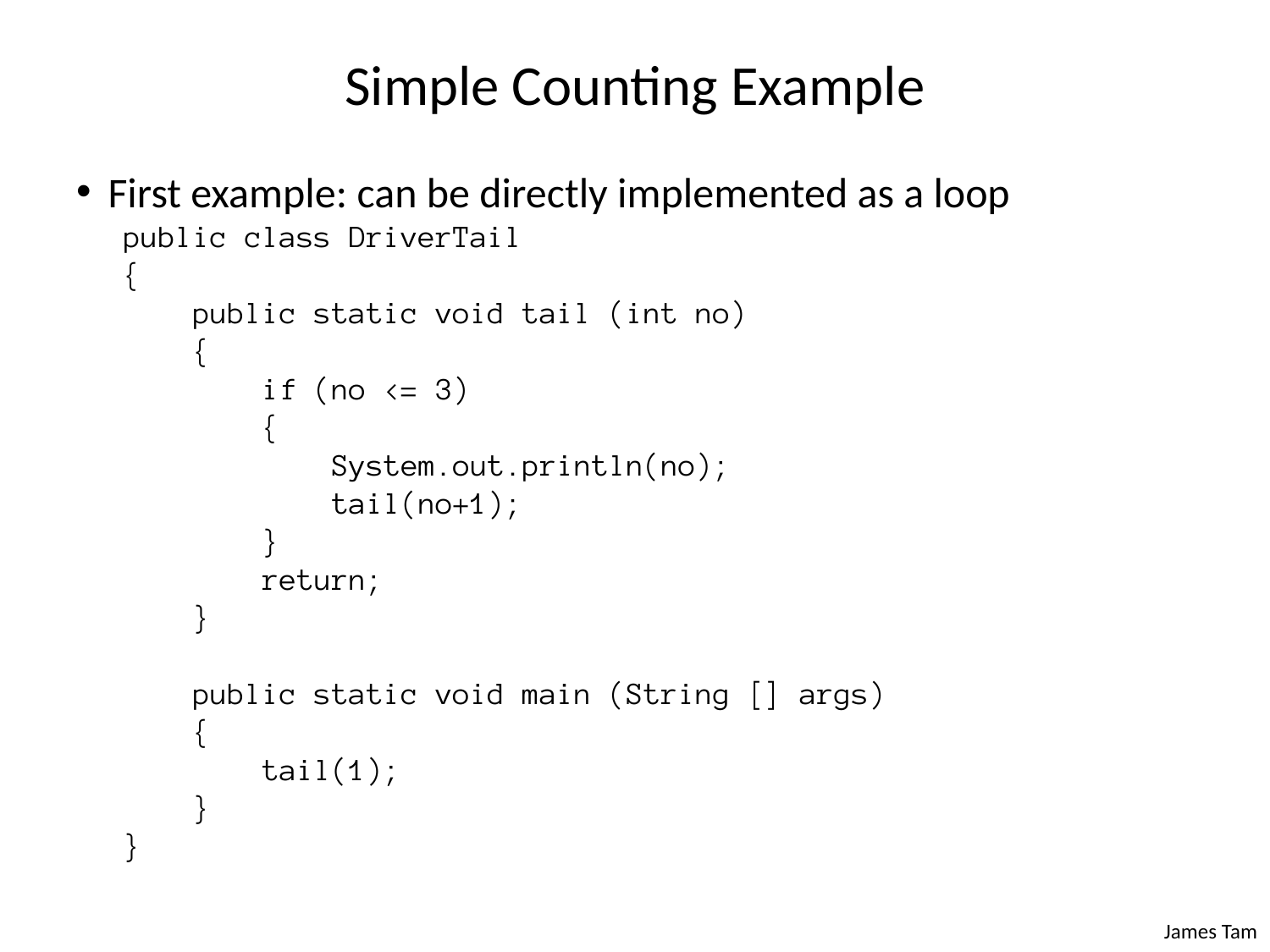

# Simple Counting Example
First example: can be directly implemented as a loop
public class DriverTail
{
    public static void tail (int no)
    {
        if (no <= 3)
        {
            System.out.println(no);
            tail(no+1);
        }
        return;
    }

    public static void main (String [] args)
    {
        tail(1);
    }
}